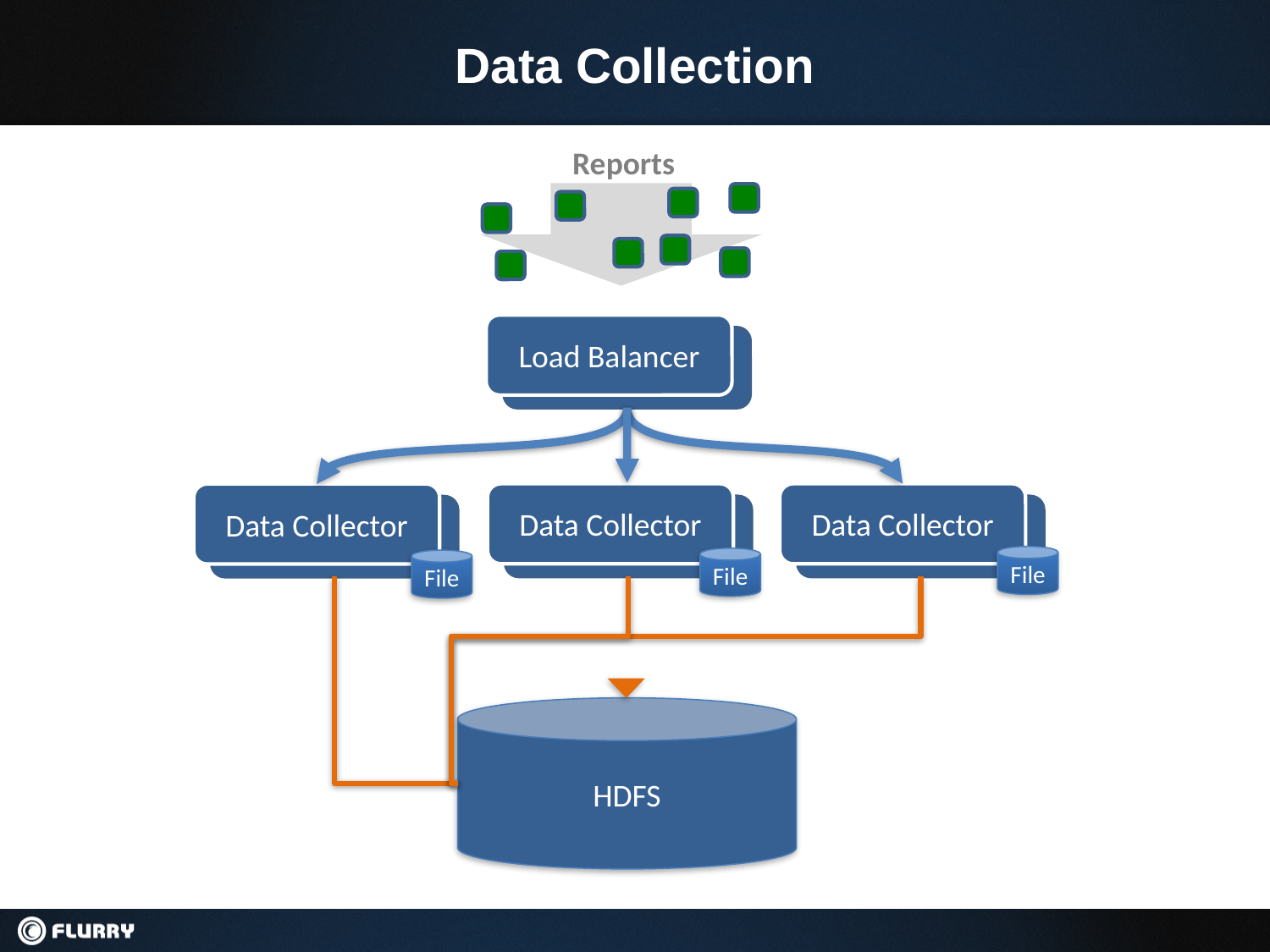

# Data Collection
Reports

Load Balancer
Load Balancer
Data Collector
Data Collector
Data Collector
Load Balancer
Load Balancer
Load Balancer
File
File
File

HDFS